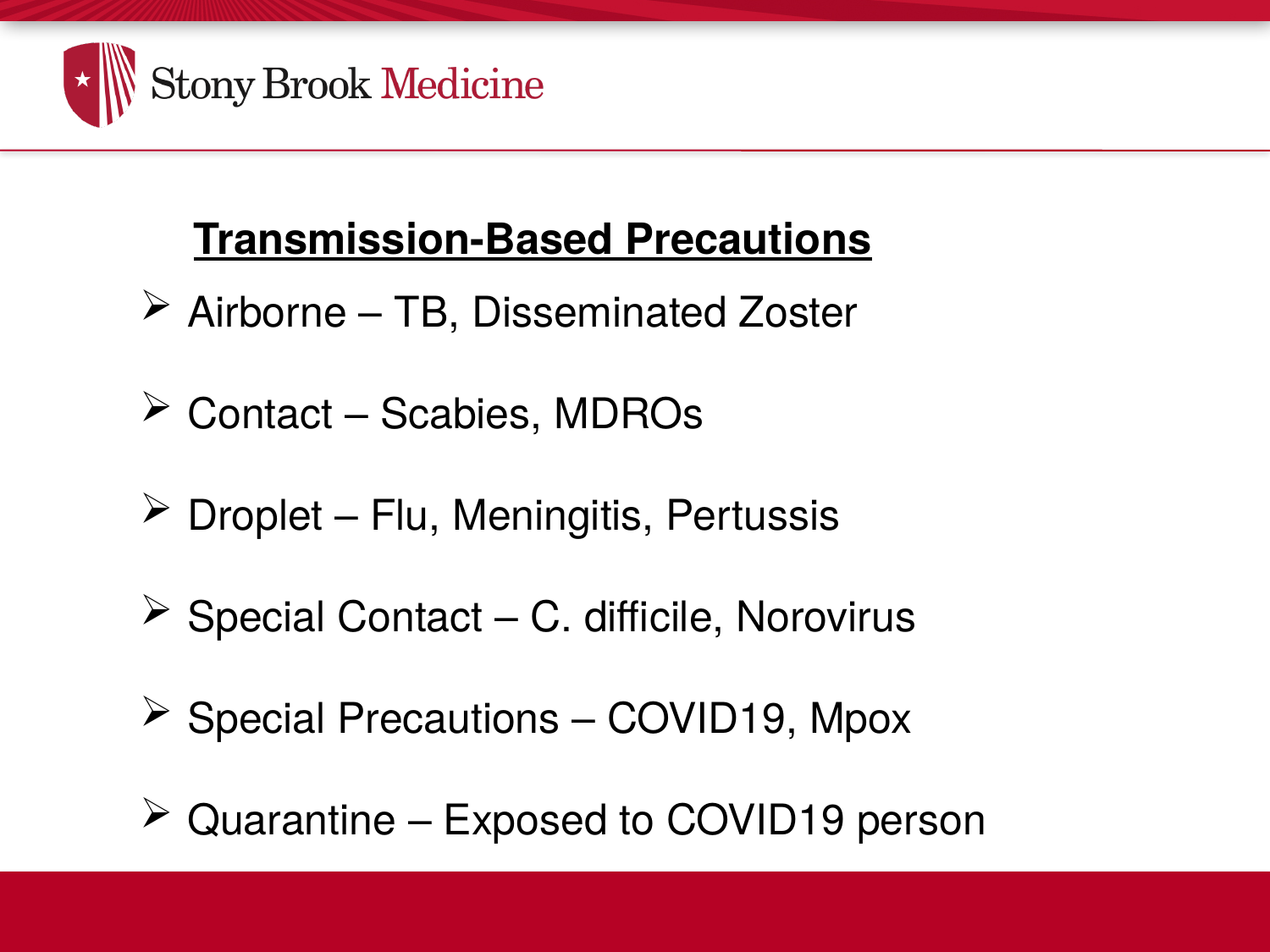

Transmission-Based Precautions
Airborne – TB, Disseminated Zoster

Contact – Scabies, MDROs

Droplet – Flu, Meningitis, Pertussis

Special Contact – C. difficile, Norovirus

Special Precautions – COVID19, Mpox

Quarantine – Exposed to COVID19 person